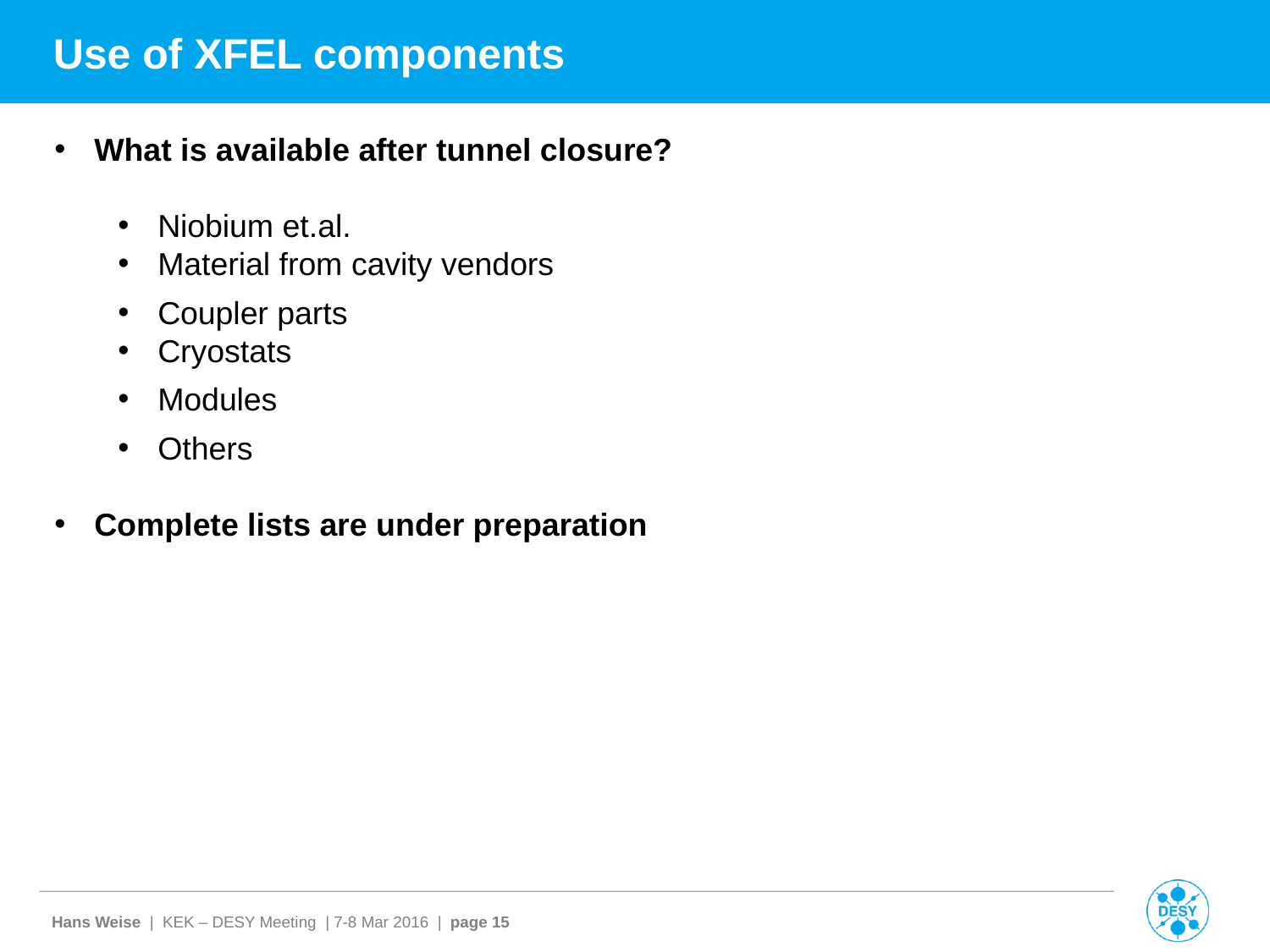

# Use of XFEL components
What is available after tunnel closure?

Niobium et.al.
Material from cavity vendors
Coupler parts
Cryostats
Modules
Others

Complete lists are under preparation